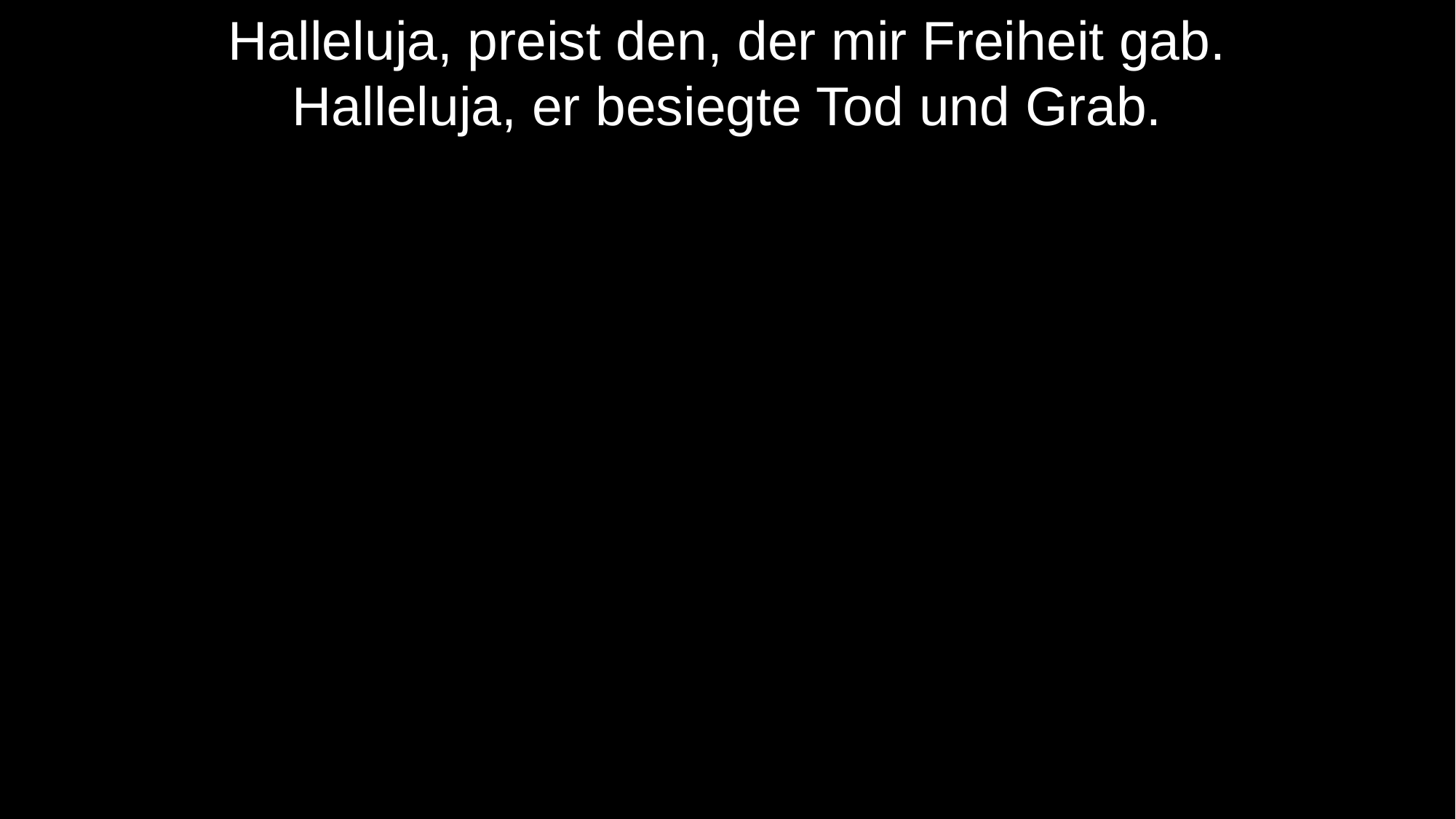

Halleluja, preist den, der mir Freiheit gab.
Halleluja, er besiegte Tod und Grab.